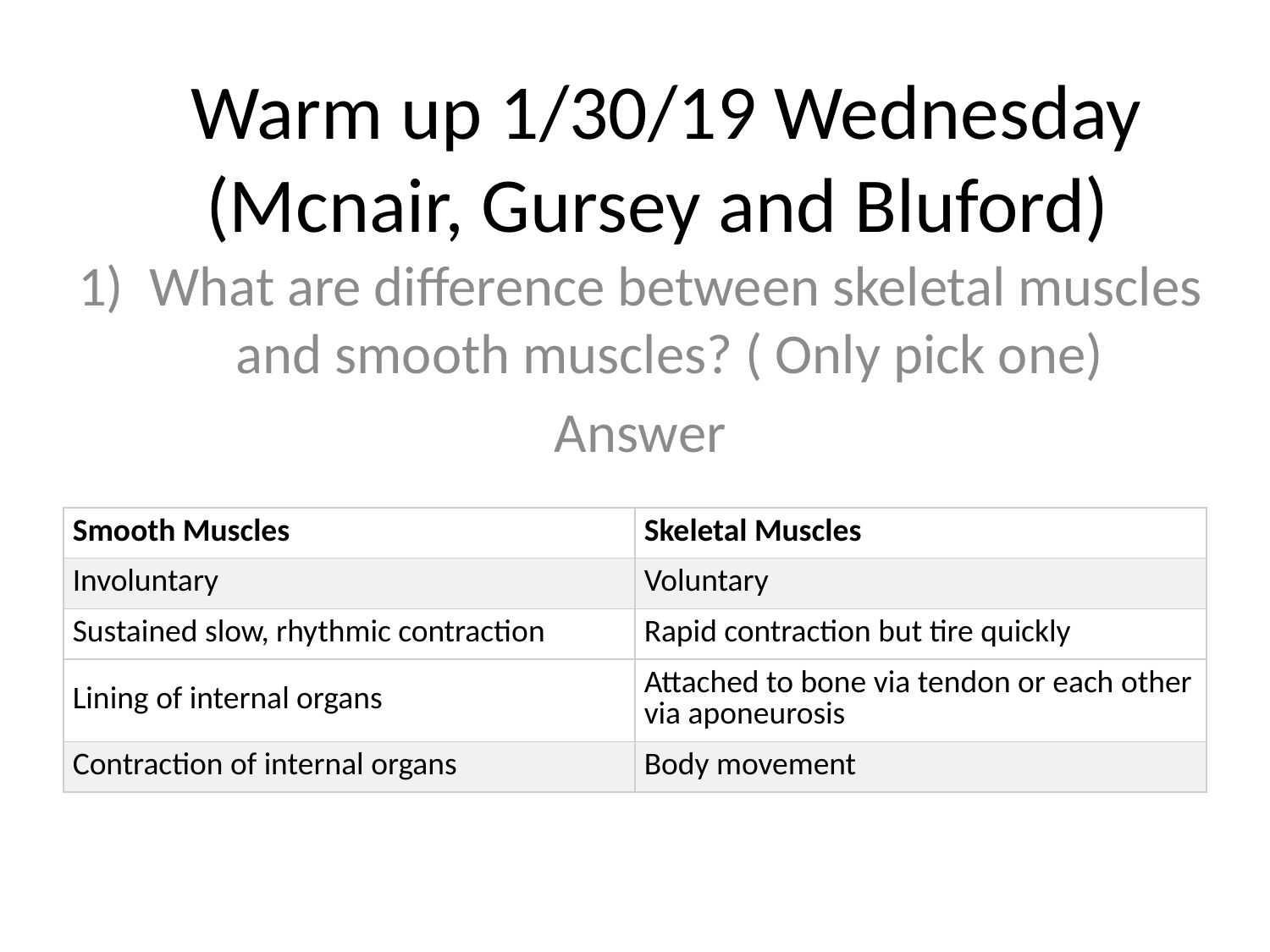

# Warm up 1/30/19 Wednesday (Mcnair, Gursey and Bluford)
What are difference between skeletal muscles and smooth muscles? ( Only pick one)
Answer
| Smooth Muscles | Skeletal Muscles |
| --- | --- |
| Involuntary | Voluntary |
| Sustained slow, rhythmic contraction | Rapid contraction but tire quickly |
| Lining of internal organs | Attached to bone via tendon or each other via aponeurosis |
| Contraction of internal organs | Body movement |